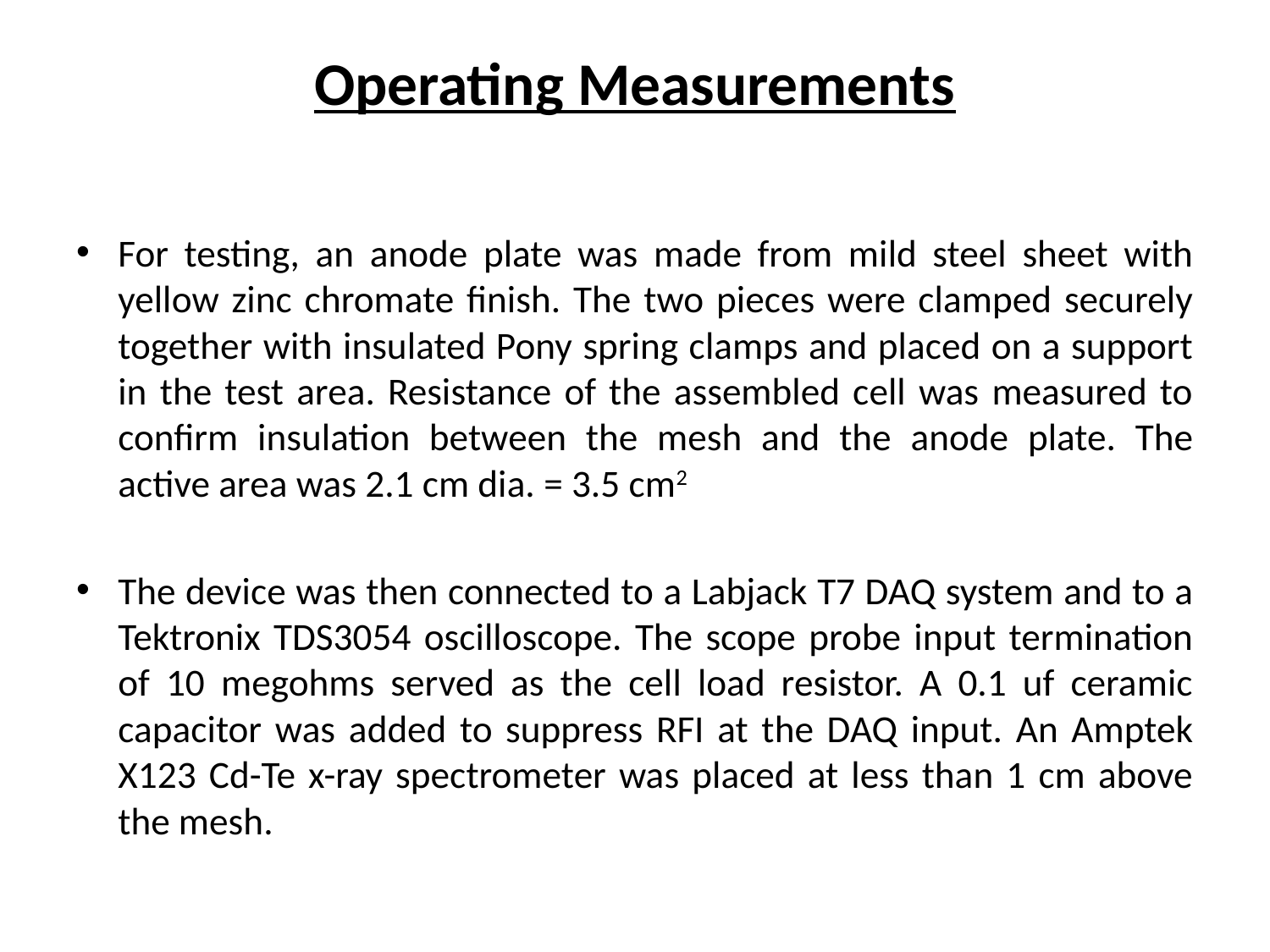

# Operating Measurements
For testing, an anode plate was made from mild steel sheet with yellow zinc chromate finish. The two pieces were clamped securely together with insulated Pony spring clamps and placed on a support in the test area. Resistance of the assembled cell was measured to confirm insulation between the mesh and the anode plate. The active area was 2.1 cm dia. = 3.5 cm2

The device was then connected to a Labjack T7 DAQ system and to a Tektronix TDS3054 oscilloscope. The scope probe input termination of 10 megohms served as the cell load resistor. A 0.1 uf ceramic capacitor was added to suppress RFI at the DAQ input. An Amptek X123 Cd-Te x-ray spectrometer was placed at less than 1 cm above the mesh.